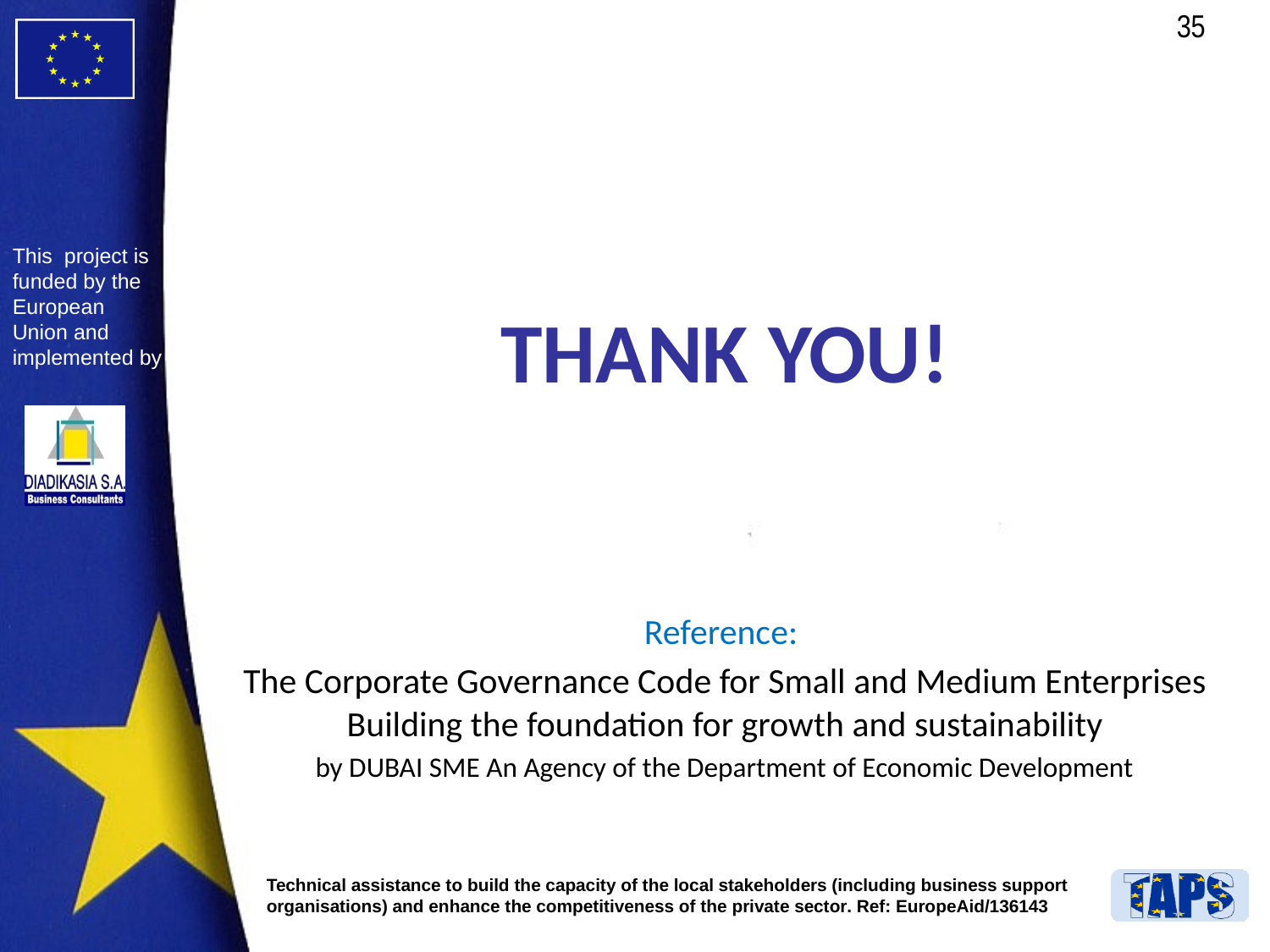

# THANK YOU!
Reference:
The Corporate Governance Code for Small and Medium Enterprises Building the foundation for growth and sustainability
by DUBAI SME An Agency of the Department of Economic Development